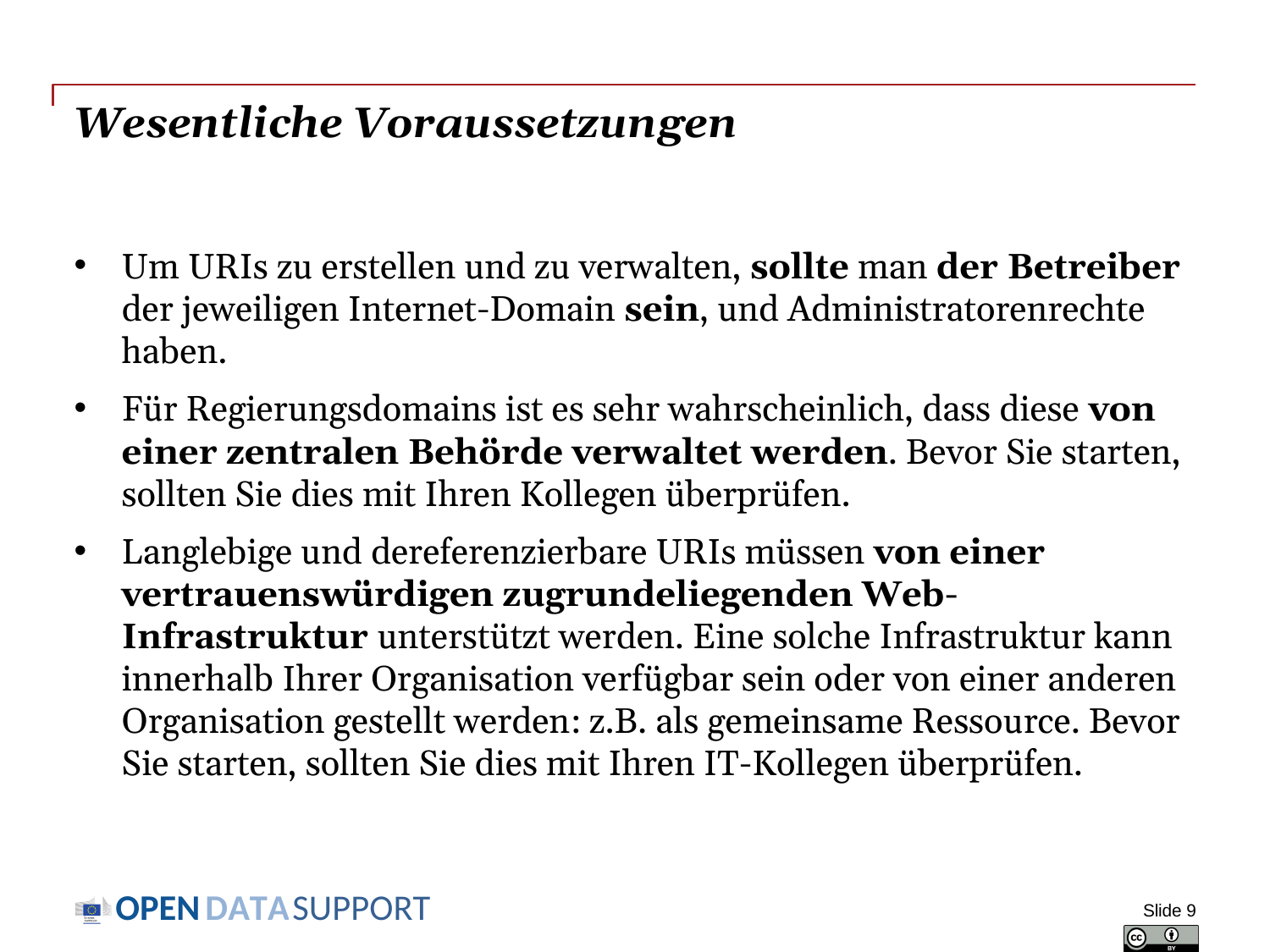

# Wesentliche Voraussetzungen
Um URIs zu erstellen und zu verwalten, sollte man der Betreiber der jeweiligen Internet-Domain sein, und Administratorenrechte haben.
Für Regierungsdomains ist es sehr wahrscheinlich, dass diese von einer zentralen Behörde verwaltet werden. Bevor Sie starten, sollten Sie dies mit Ihren Kollegen überprüfen.
Langlebige und dereferenzierbare URIs müssen von einer vertrauenswürdigen zugrundeliegenden Web-Infrastruktur unterstützt werden. Eine solche Infrastruktur kann innerhalb Ihrer Organisation verfügbar sein oder von einer anderen Organisation gestellt werden: z.B. als gemeinsame Ressource. Bevor Sie starten, sollten Sie dies mit Ihren IT-Kollegen überprüfen.

Slide 9